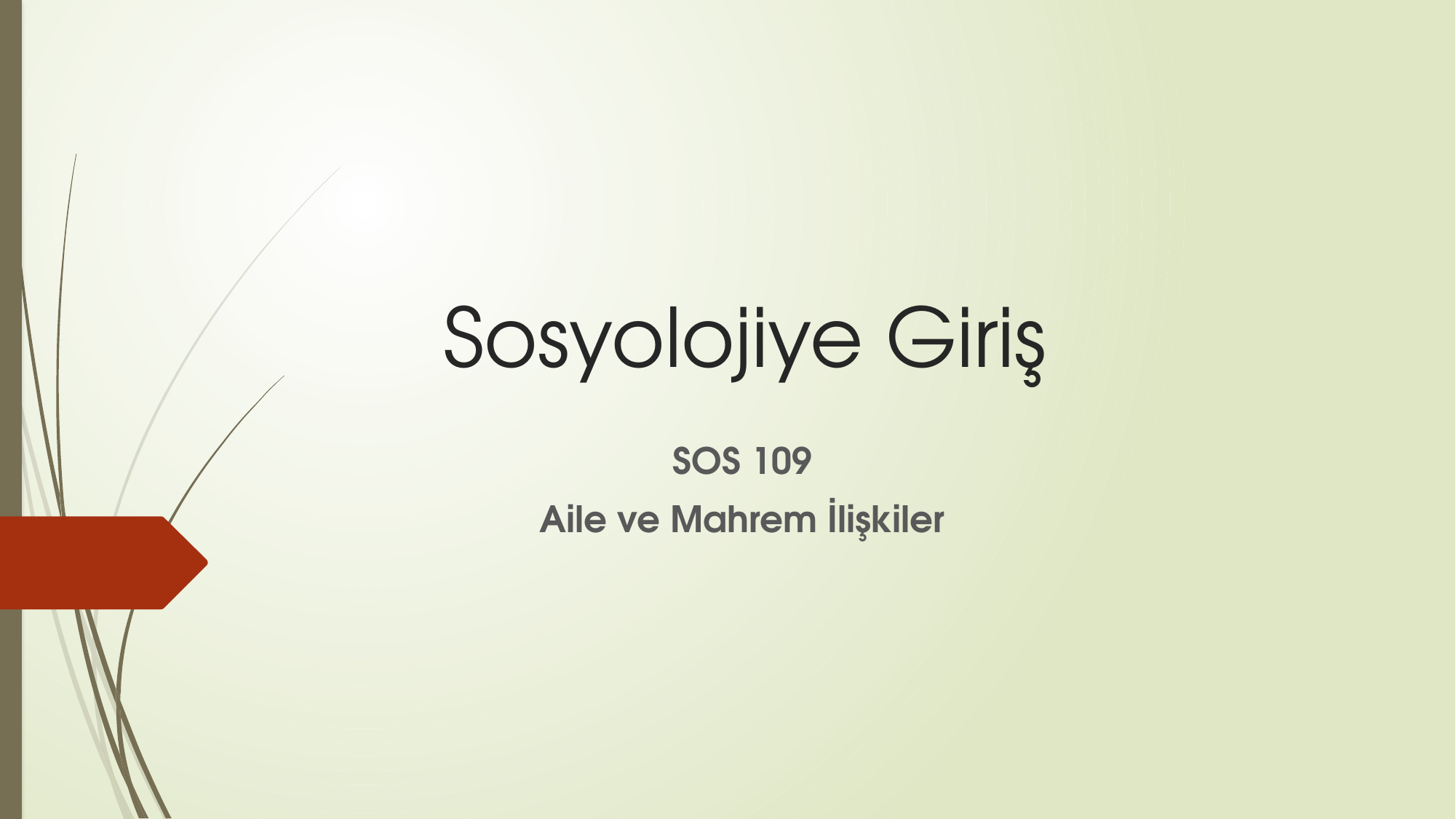

# Sosyolojiye Giriş
SOS 109
Aile ve Mahrem İlişkiler